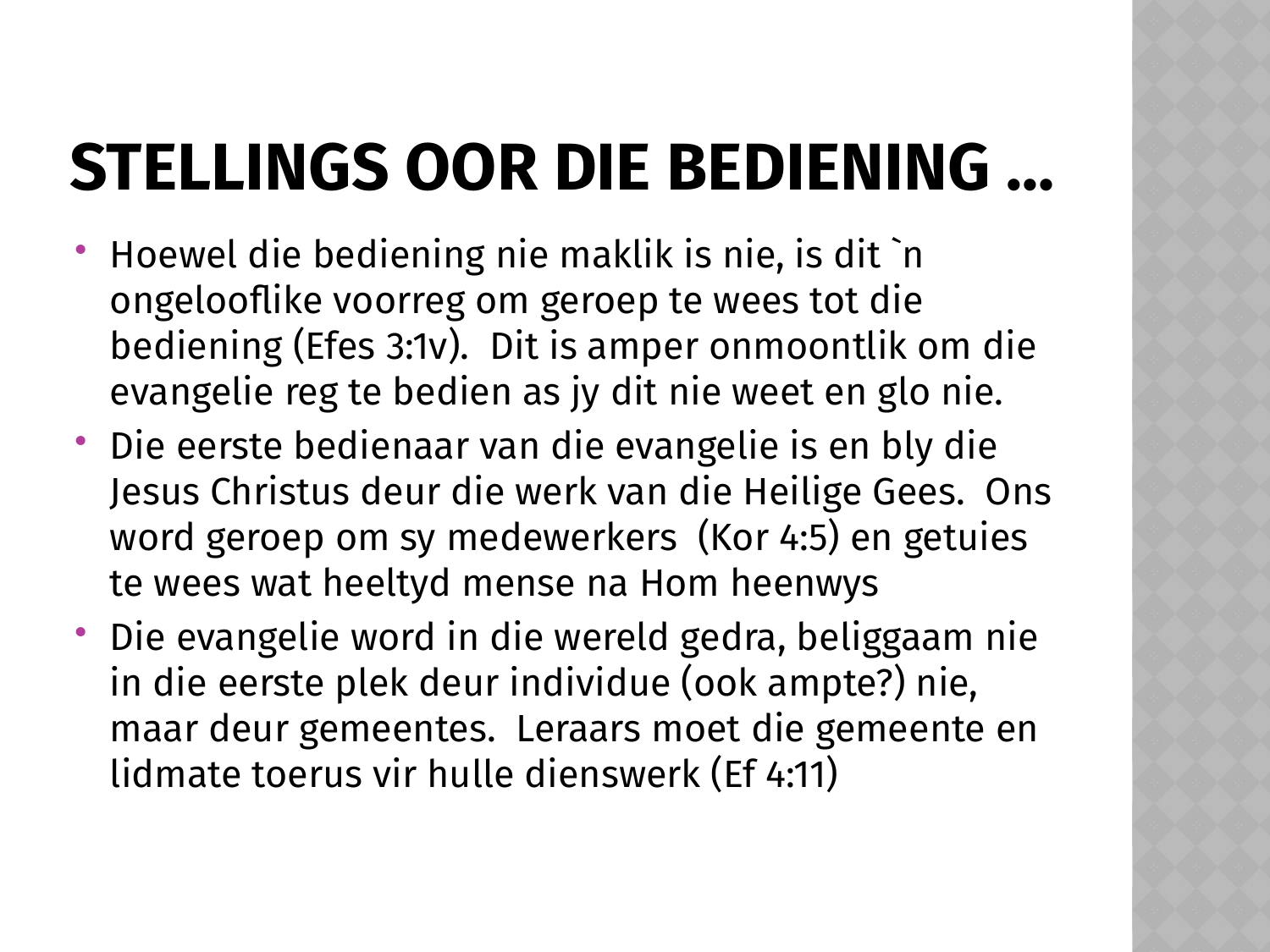

# Stellings oor die bediening …
Hoewel die bediening nie maklik is nie, is dit `n ongelooflike voorreg om geroep te wees tot die bediening (Efes 3:1v).  Dit is amper onmoontlik om die evangelie reg te bedien as jy dit nie weet en glo nie.
Die eerste bedienaar van die evangelie is en bly die Jesus Christus deur die werk van die Heilige Gees.  Ons word geroep om sy medewerkers  (Kor 4:5) en getuies te wees wat heeltyd mense na Hom heenwys
Die evangelie word in die wereld gedra, beliggaam nie in die eerste plek deur individue (ook ampte?) nie, maar deur gemeentes.  Leraars moet die gemeente en lidmate toerus vir hulle dienswerk (Ef 4:11)